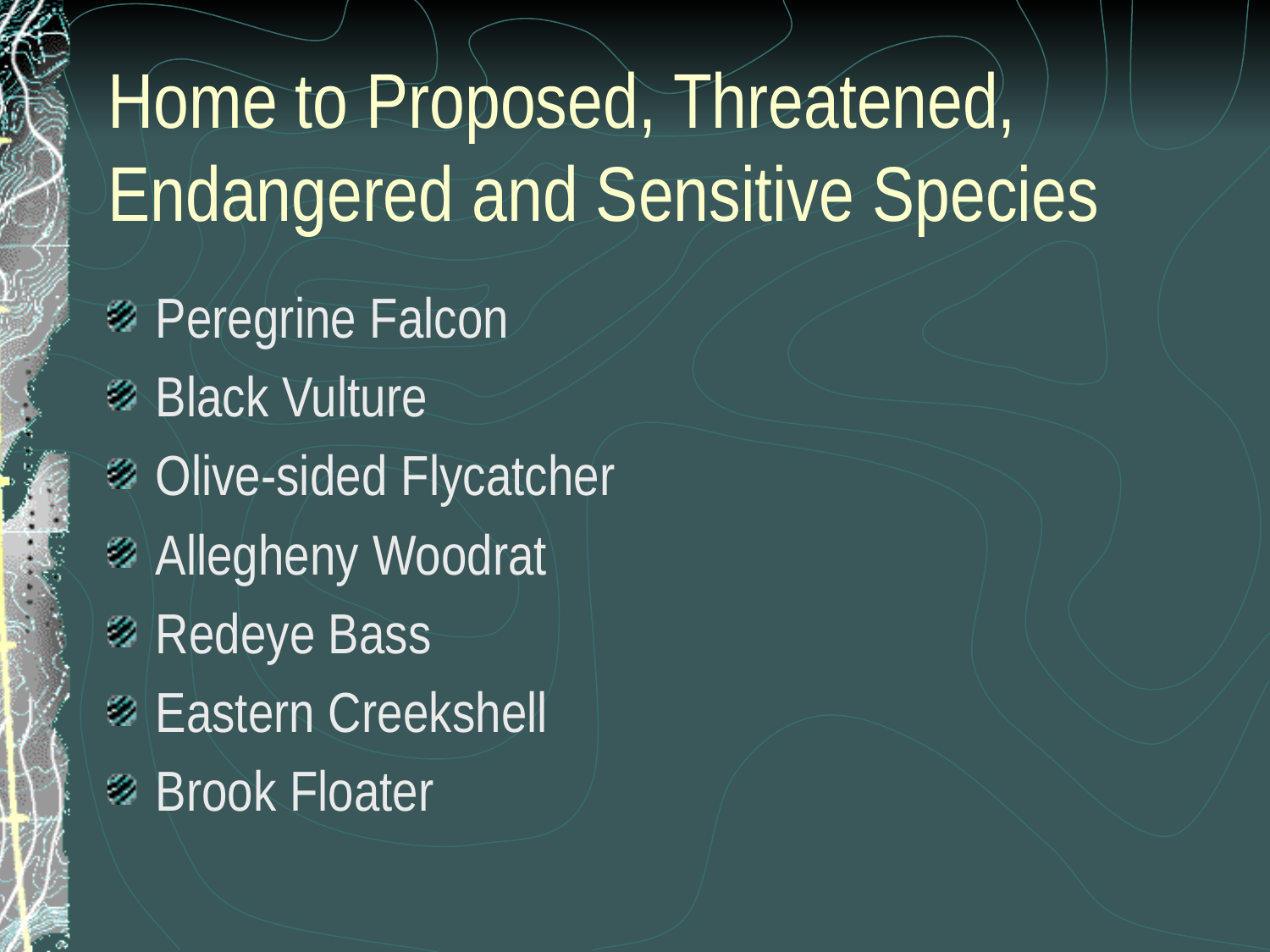

# Home to Proposed, Threatened, Endangered and Sensitive Species
Peregrine Falcon
Black Vulture
Olive-sided Flycatcher
Allegheny Woodrat
Redeye Bass
Eastern Creekshell
Brook Floater